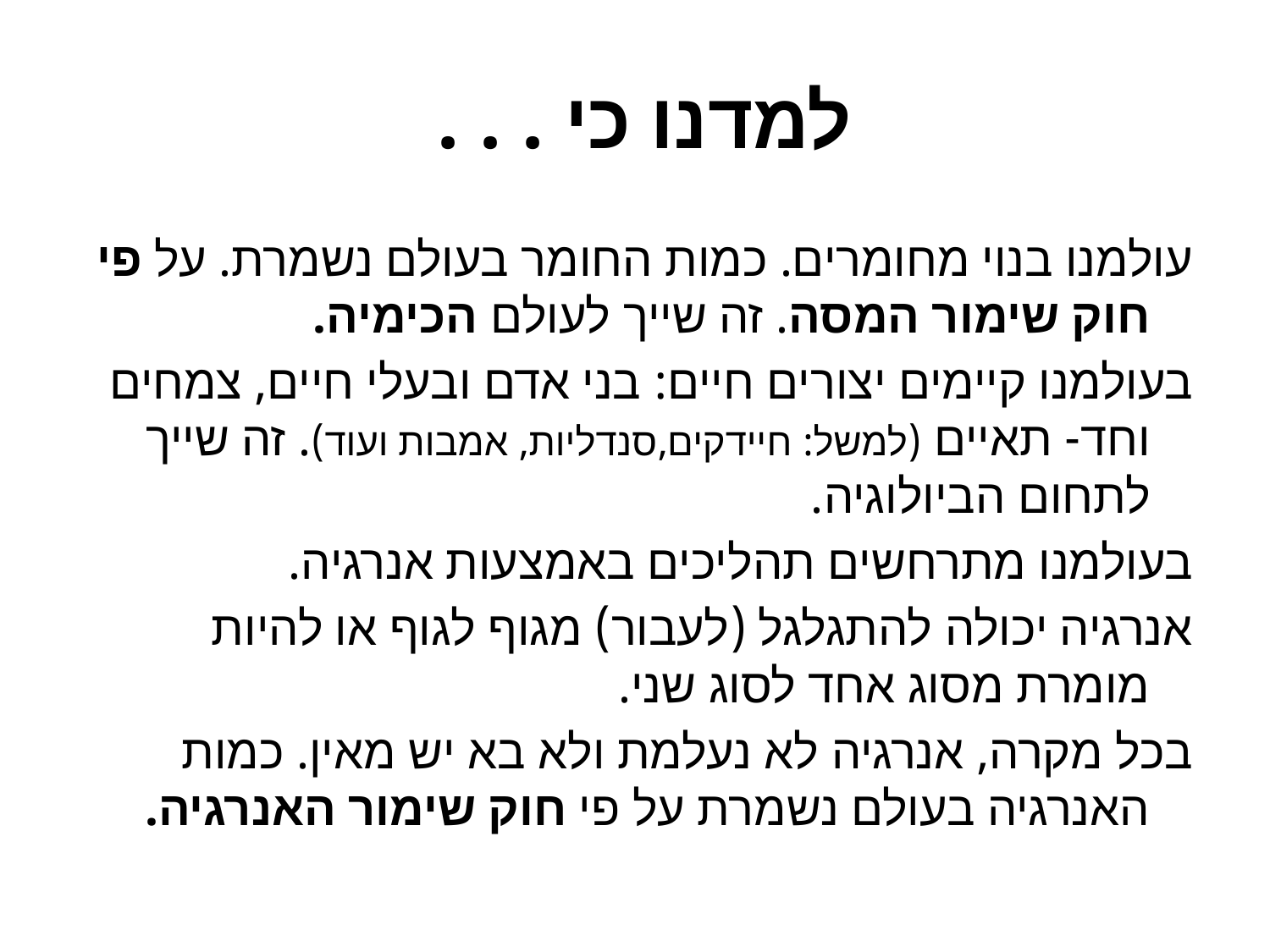

# למדנו כי . . .
עולמנו בנוי מחומרים. כמות החומר בעולם נשמרת. על פי חוק שימור המסה. זה שייך לעולם הכימיה.
בעולמנו קיימים יצורים חיים: בני אדם ובעלי חיים, צמחים וחד- תאיים (למשל: חיידקים,סנדליות, אמבות ועוד). זה שייך לתחום הביולוגיה.
בעולמנו מתרחשים תהליכים באמצעות אנרגיה.
אנרגיה יכולה להתגלגל (לעבור) מגוף לגוף או להיות מומרת מסוג אחד לסוג שני.
בכל מקרה, אנרגיה לא נעלמת ולא בא יש מאין. כמות האנרגיה בעולם נשמרת על פי חוק שימור האנרגיה.